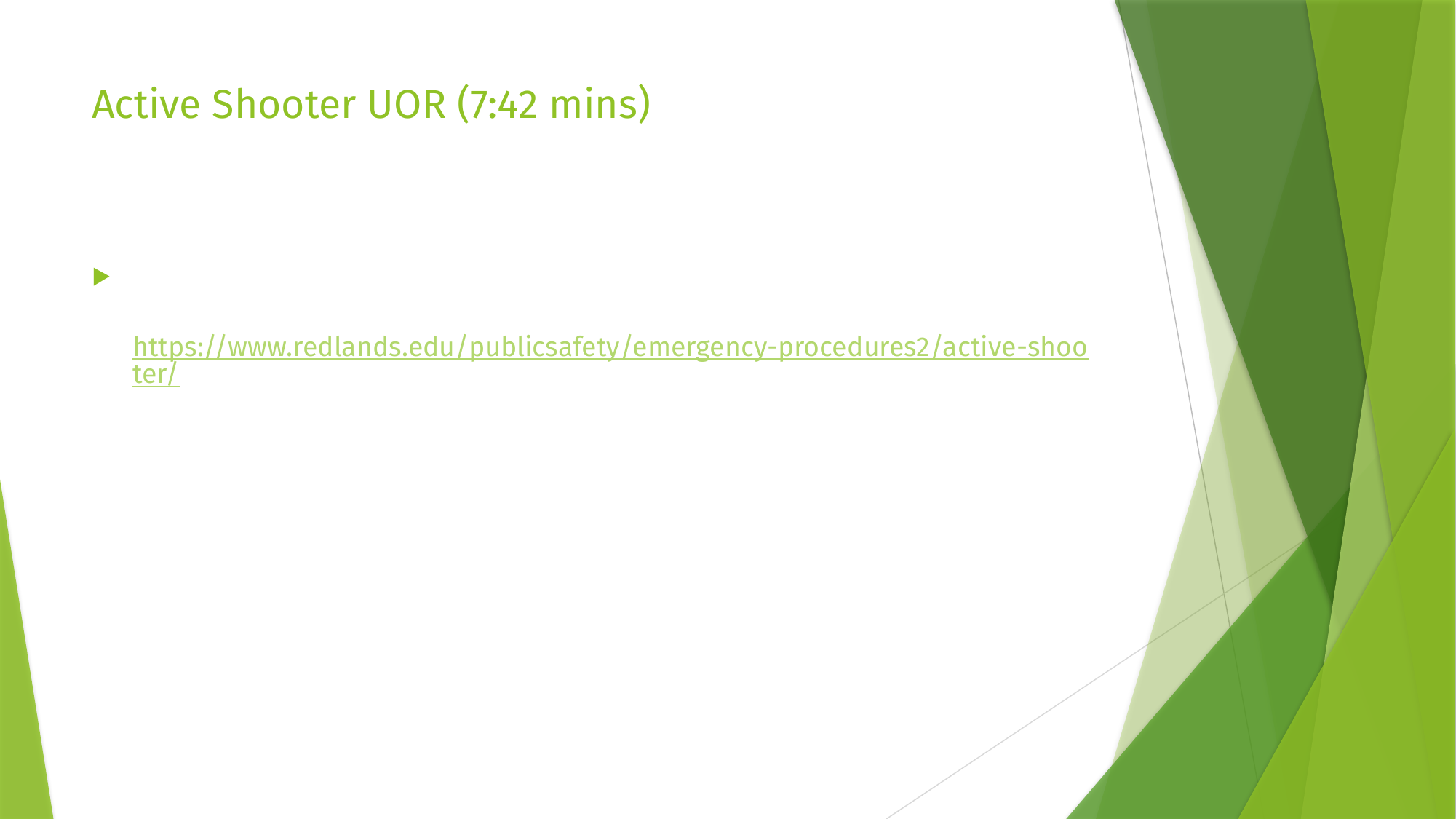

# Active Shooter UOR (7:42 mins)
https://www.redlands.edu/publicsafety/emergency-procedures2/active-shooter/